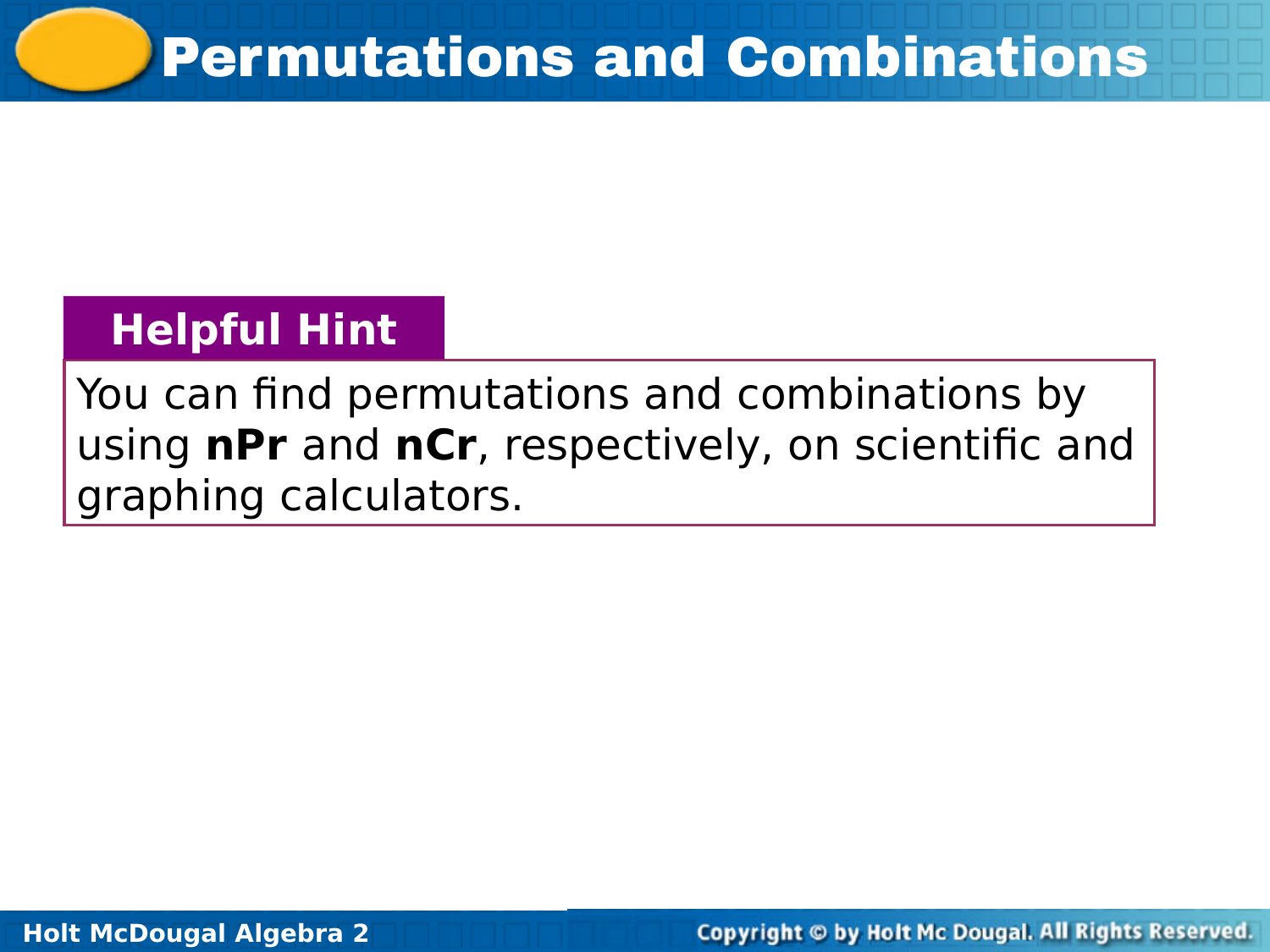

Helpful Hint
You can find permutations and combinations by
using nPr and nCr, respectively, on scientific and graphing calculators.